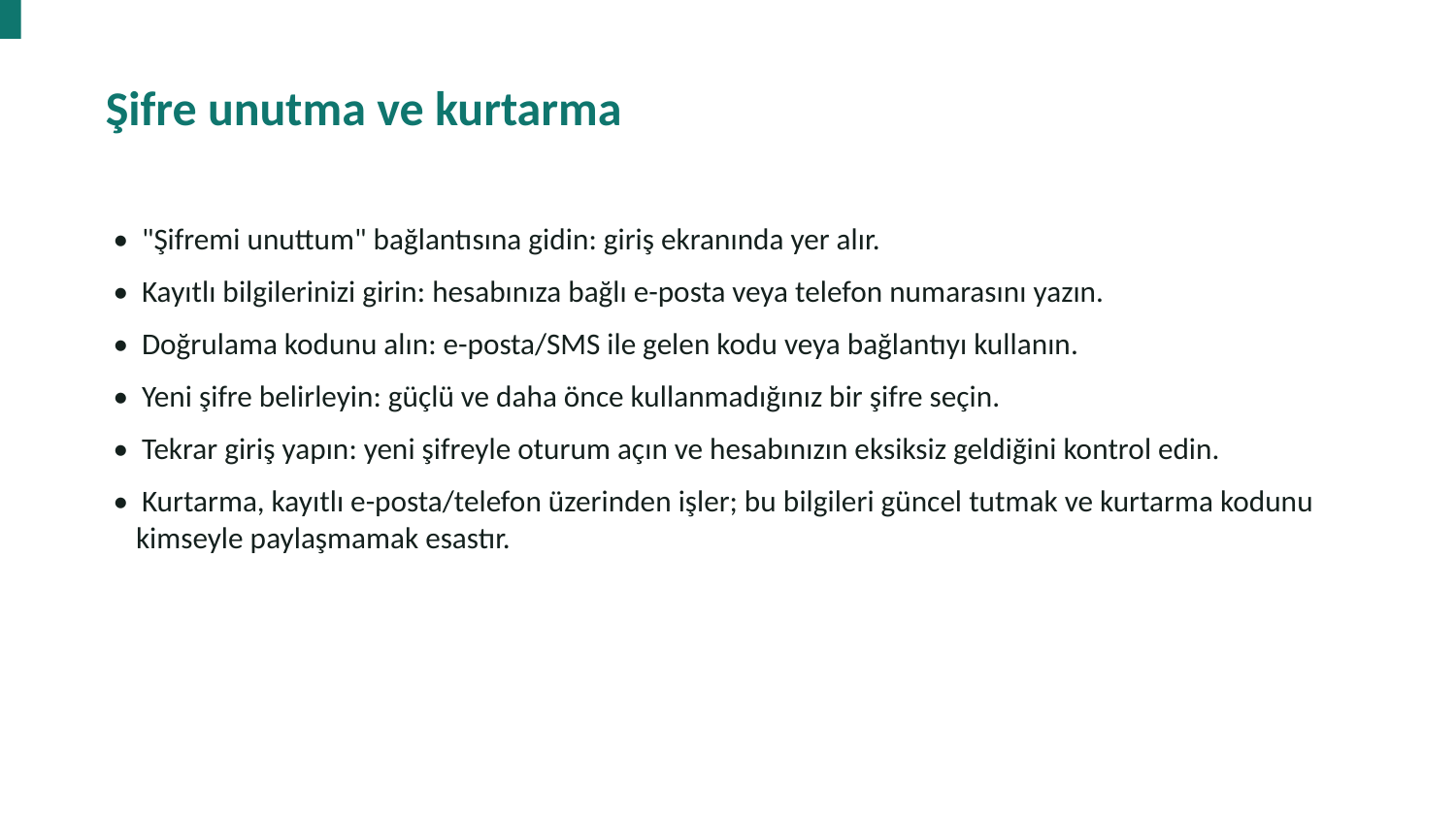

Şifre unutma ve kurtarma
•  "Şifremi unuttum" bağlantısına gidin: giriş ekranında yer alır.
•  Kayıtlı bilgilerinizi girin: hesabınıza bağlı e-posta veya telefon numarasını yazın.
•  Doğrulama kodunu alın: e-posta/SMS ile gelen kodu veya bağlantıyı kullanın.
•  Yeni şifre belirleyin: güçlü ve daha önce kullanmadığınız bir şifre seçin.
•  Tekrar giriş yapın: yeni şifreyle oturum açın ve hesabınızın eksiksiz geldiğini kontrol edin.
•  Kurtarma, kayıtlı e-posta/telefon üzerinden işler; bu bilgileri güncel tutmak ve kurtarma kodunu kimseyle paylaşmamak esastır.